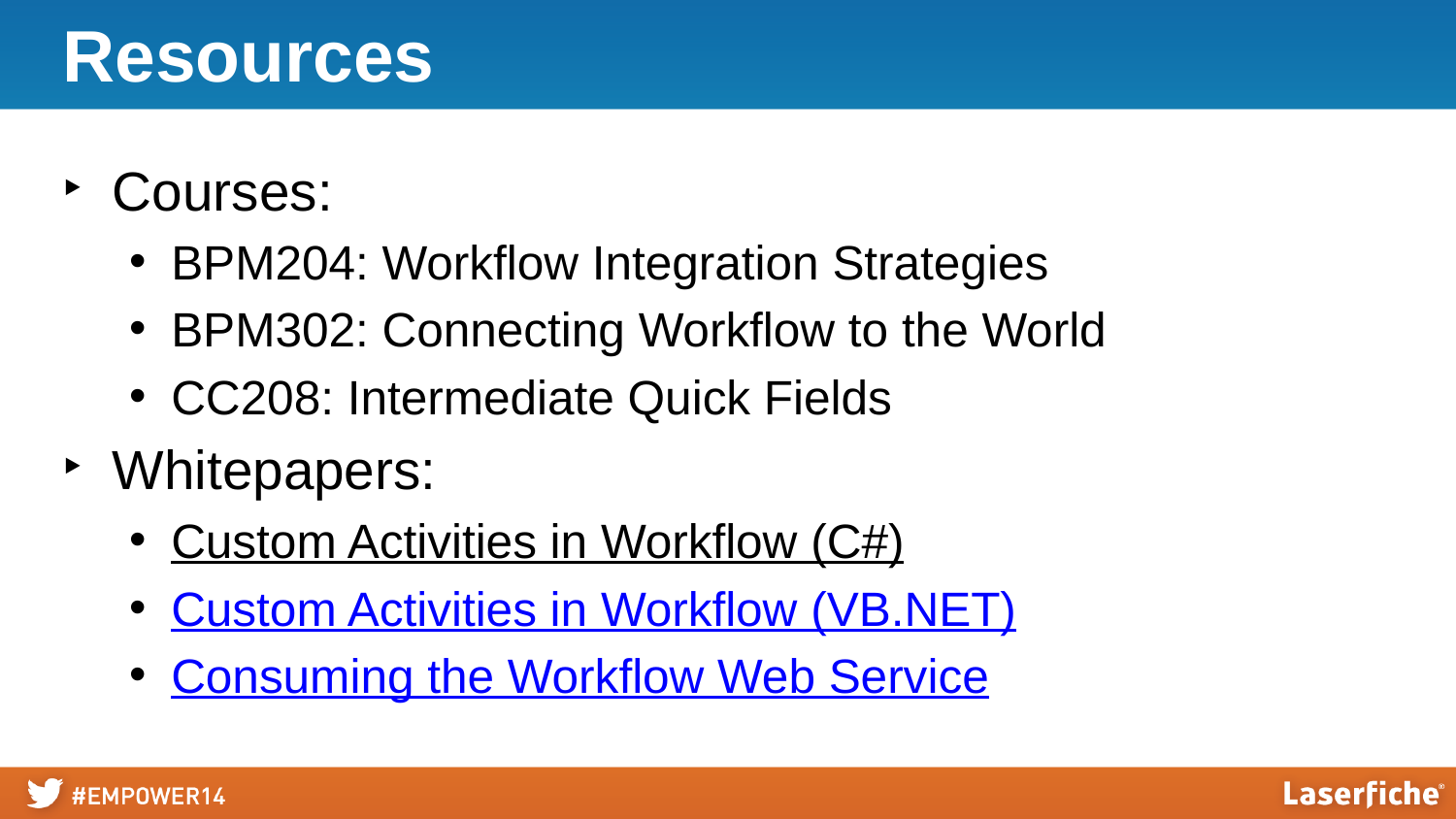

# Resources
Courses:
BPM204: Workflow Integration Strategies
BPM302: Connecting Workflow to the World
CC208: Intermediate Quick Fields
Whitepapers:
Custom Activities in Workflow (C#)
Custom Activities in Workflow (VB.NET)
Consuming the Workflow Web Service